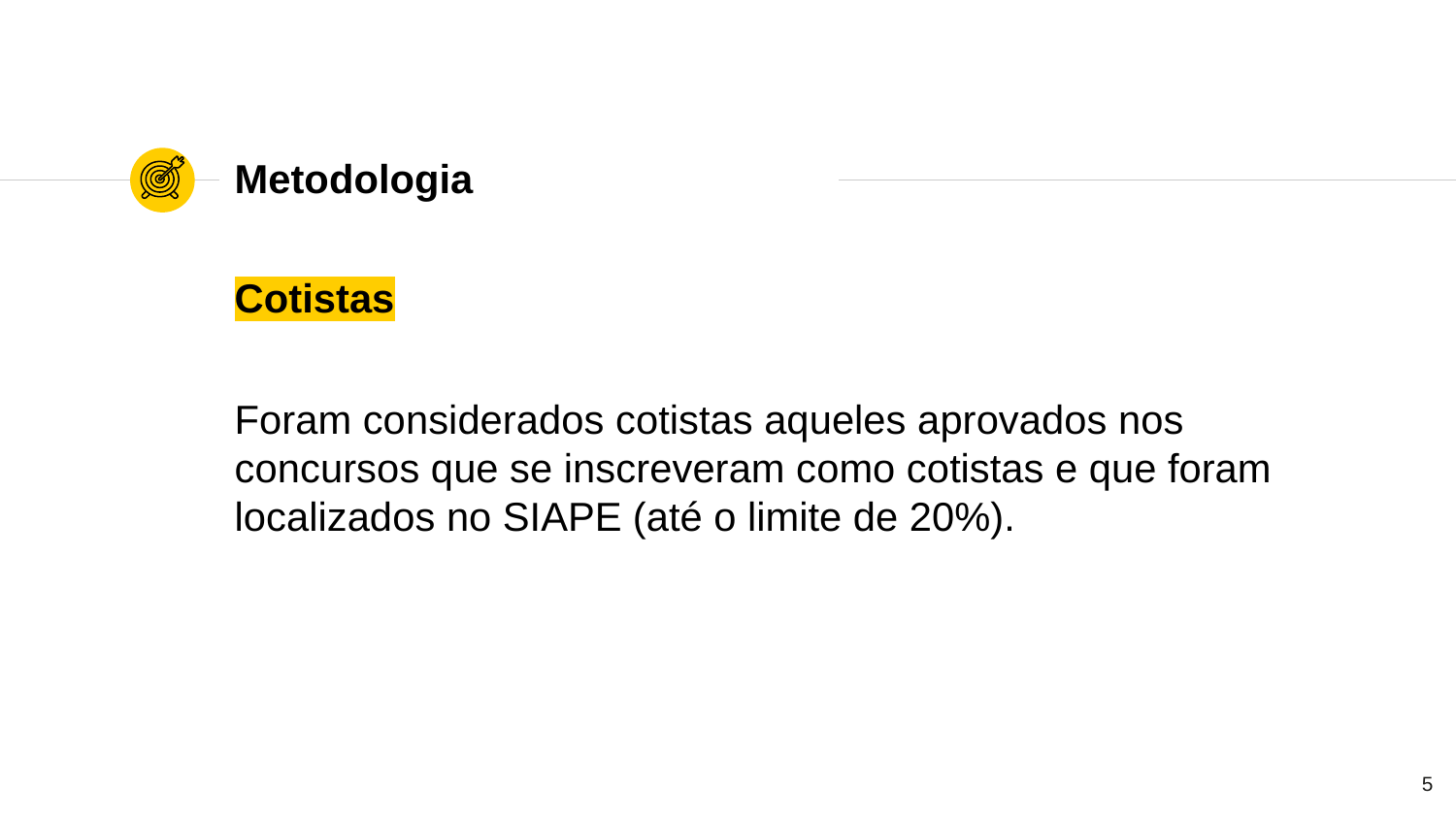

# Metodologia

Cotistas

Foram considerados cotistas aqueles aprovados nos concursos que se inscreveram como cotistas e que foram localizados no SIAPE (até o limite de 20%).
5